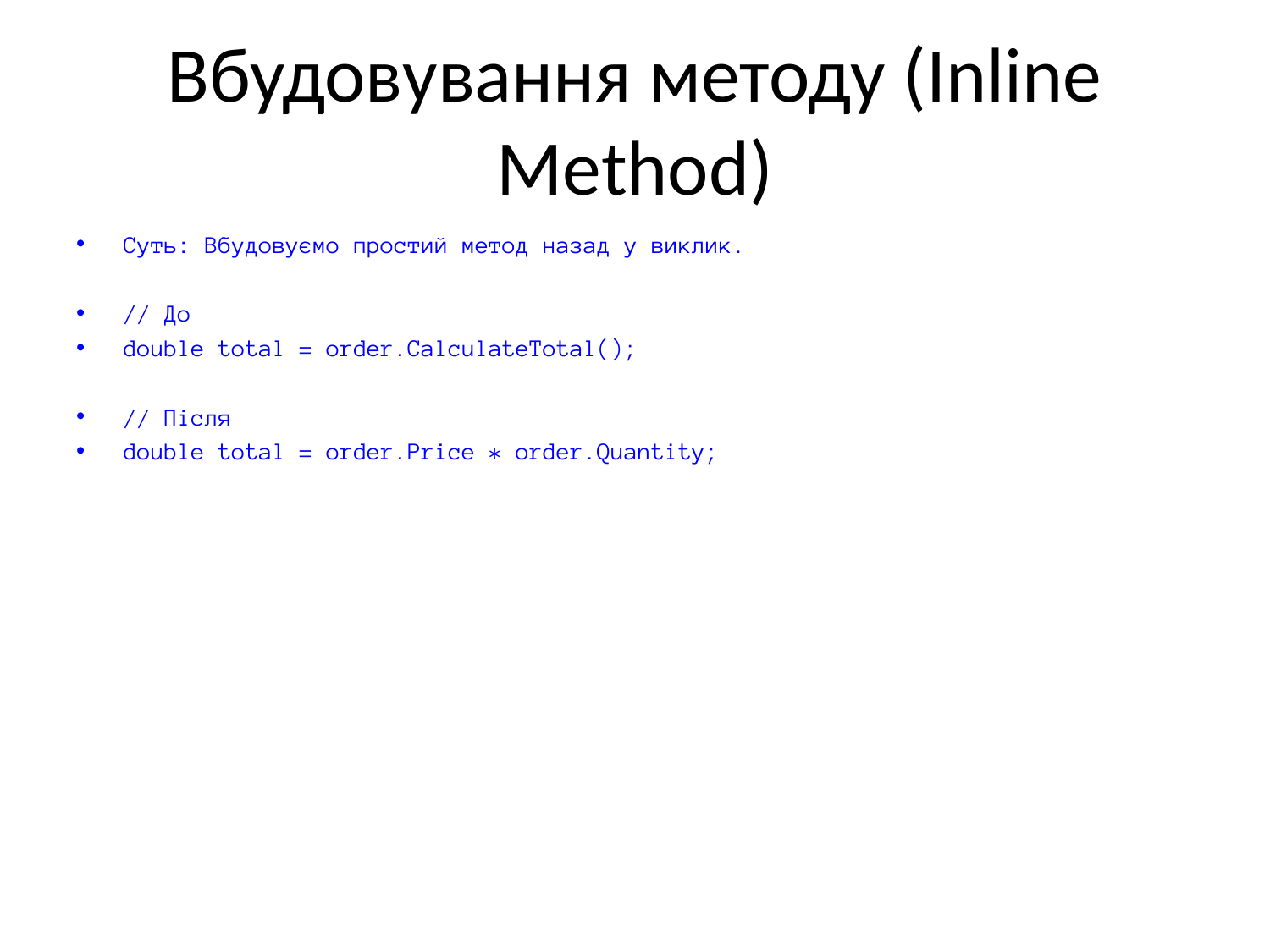

# Вбудовування методу (Inline Method)
Суть: Вбудовуємо простий метод назад у виклик.

// До
double total = order.CalculateTotal();

// Після
double total = order.Price * order.Quantity;